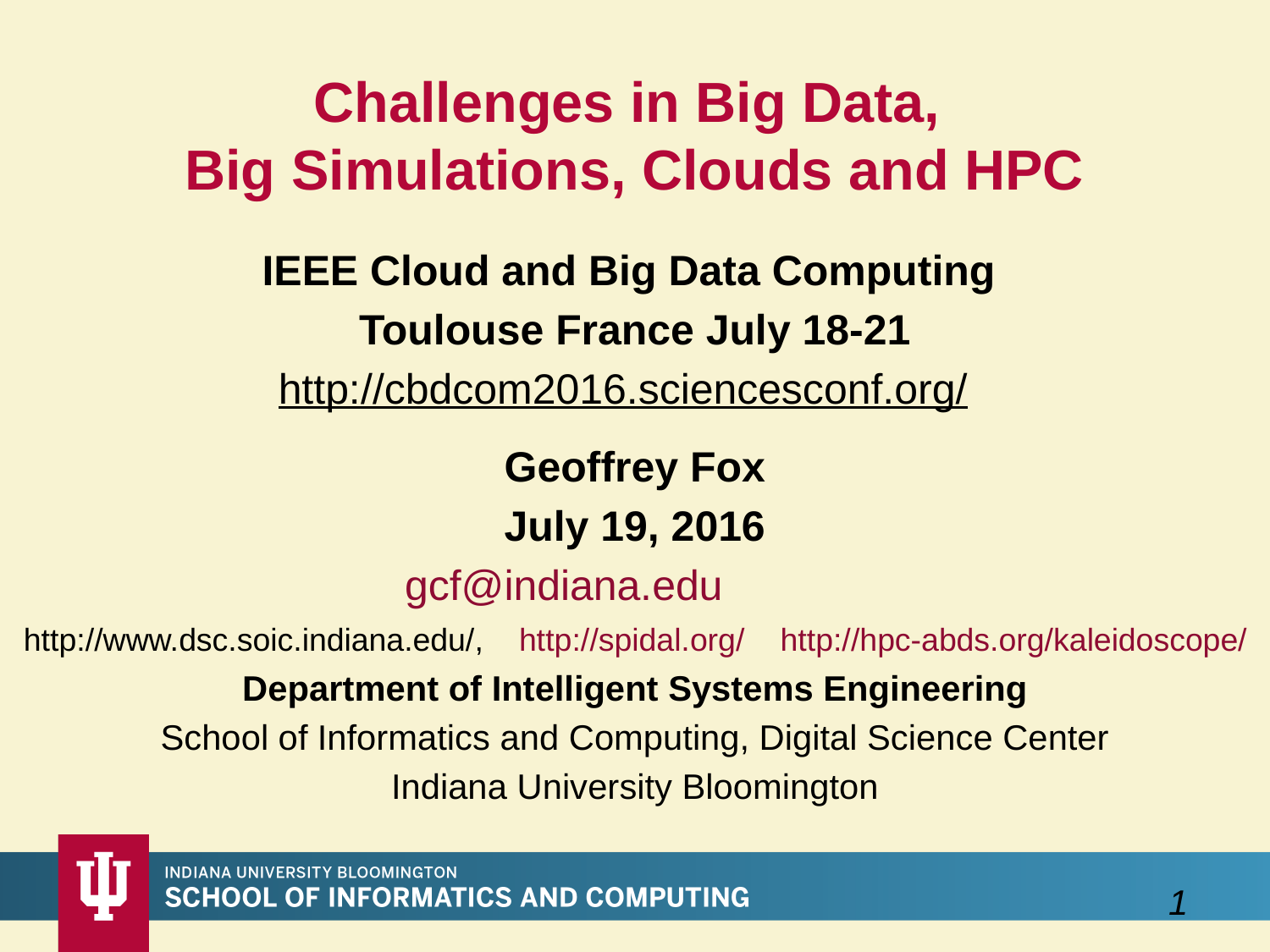

Challenges in Big Data,
Big Simulations, Clouds and HPC
IEEE Cloud and Big Data Computing
Toulouse France July 18-21
http://cbdcom2016.sciencesconf.org/
Geoffrey Fox
July 19, 2016
gcf@indiana.edu
 http://www.dsc.soic.indiana.edu/,    http://spidal.org/    http://hpc-abds.org/kaleidoscope/
Department of Intelligent Systems Engineering
School of Informatics and Computing, Digital Science Center
Indiana University Bloomington
1